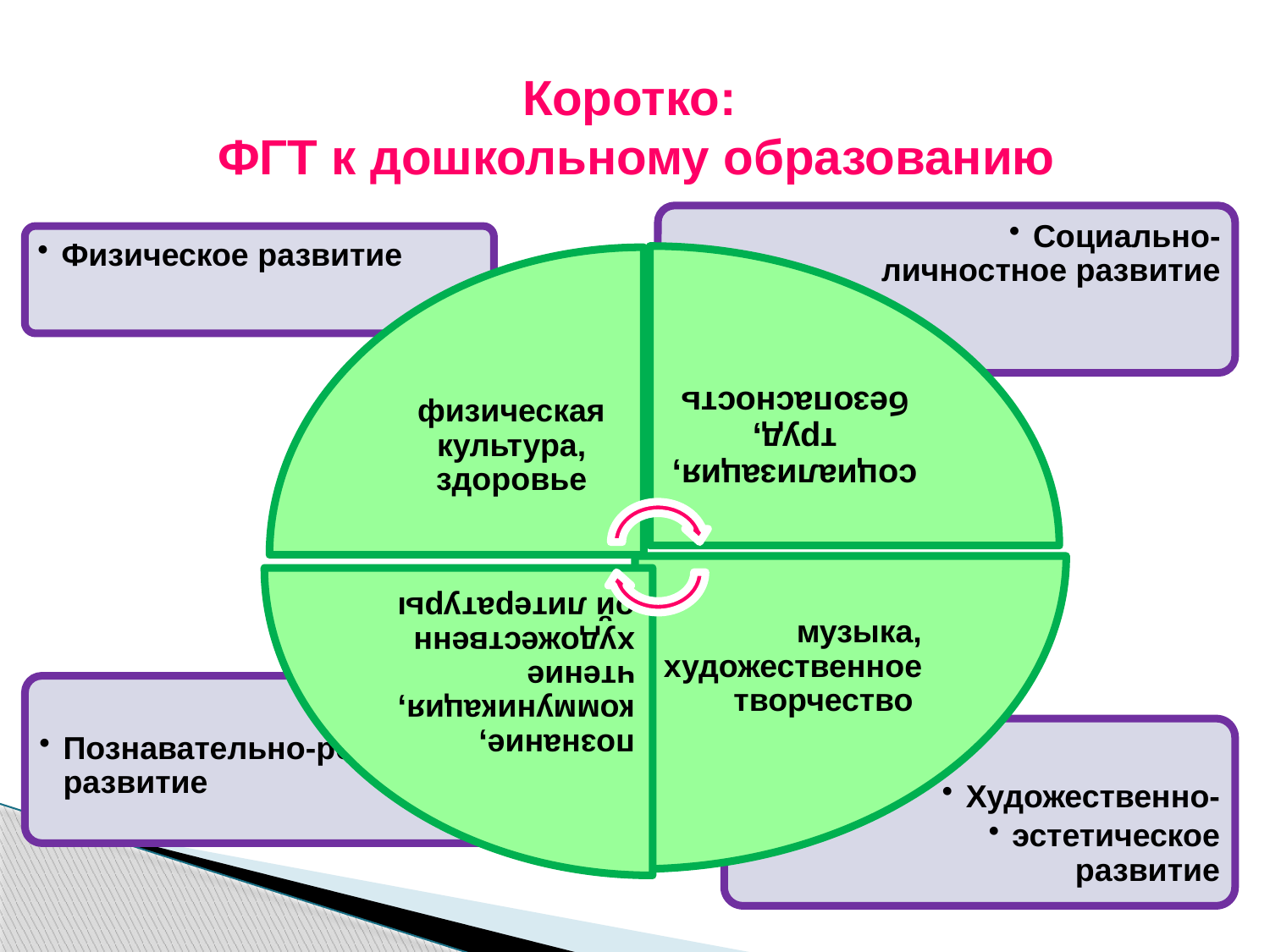

# Коротко: ФГТ к дошкольному образованию
Художественно-
эстетическое развитие
Познавательно-речевое развитие
Социально-личностное развитие
Физическое развитие
физическая культура, здоровье
социализация, труд, безопасность
музыка, художественное творчество
познание, коммуникация, чтение художественной литературы